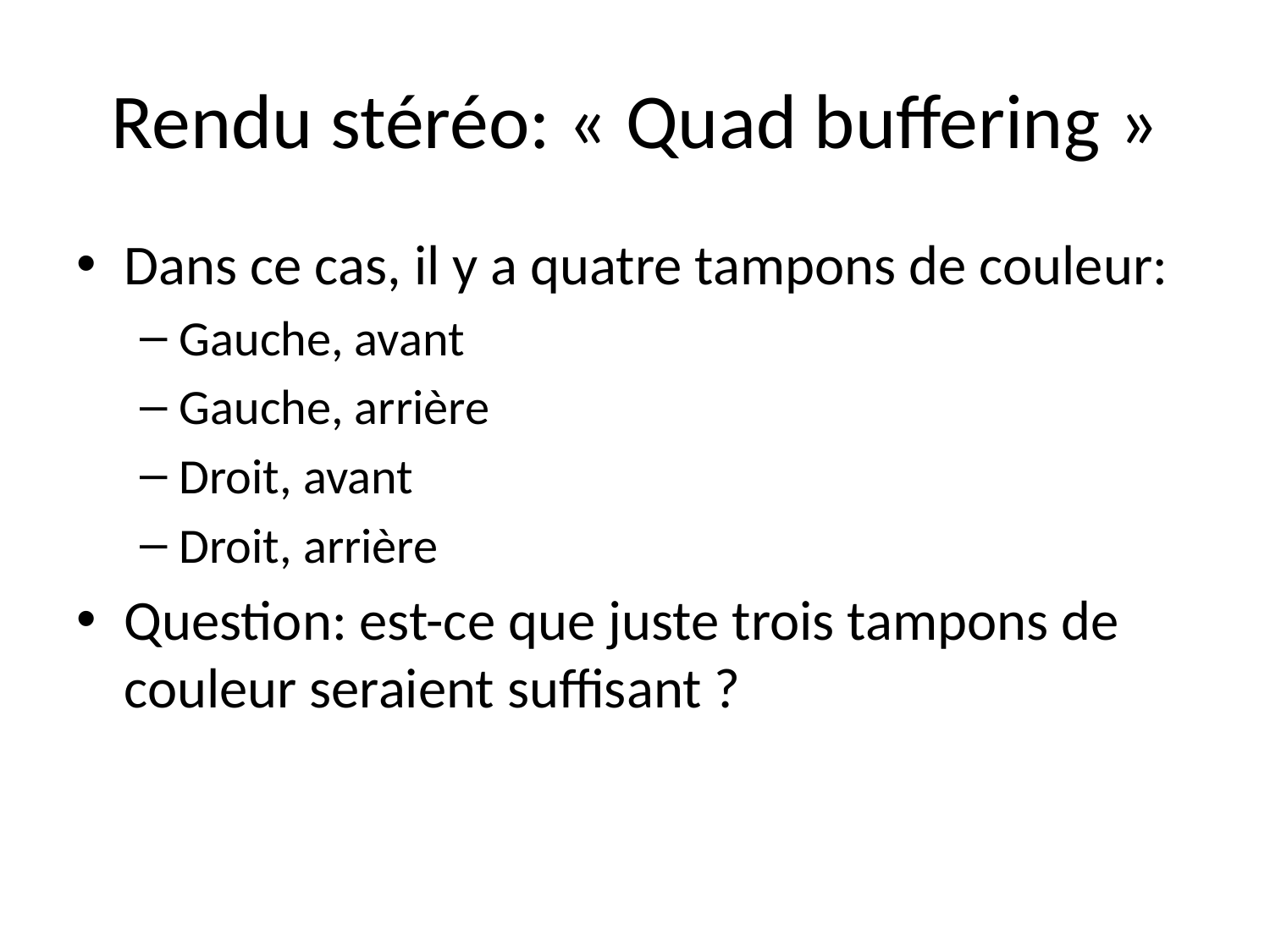

# Rendu stéréo: « Quad buffering »
Dans ce cas, il y a quatre tampons de couleur:
Gauche, avant
Gauche, arrière
Droit, avant
Droit, arrière
Question: est-ce que juste trois tampons de couleur seraient suffisant ?